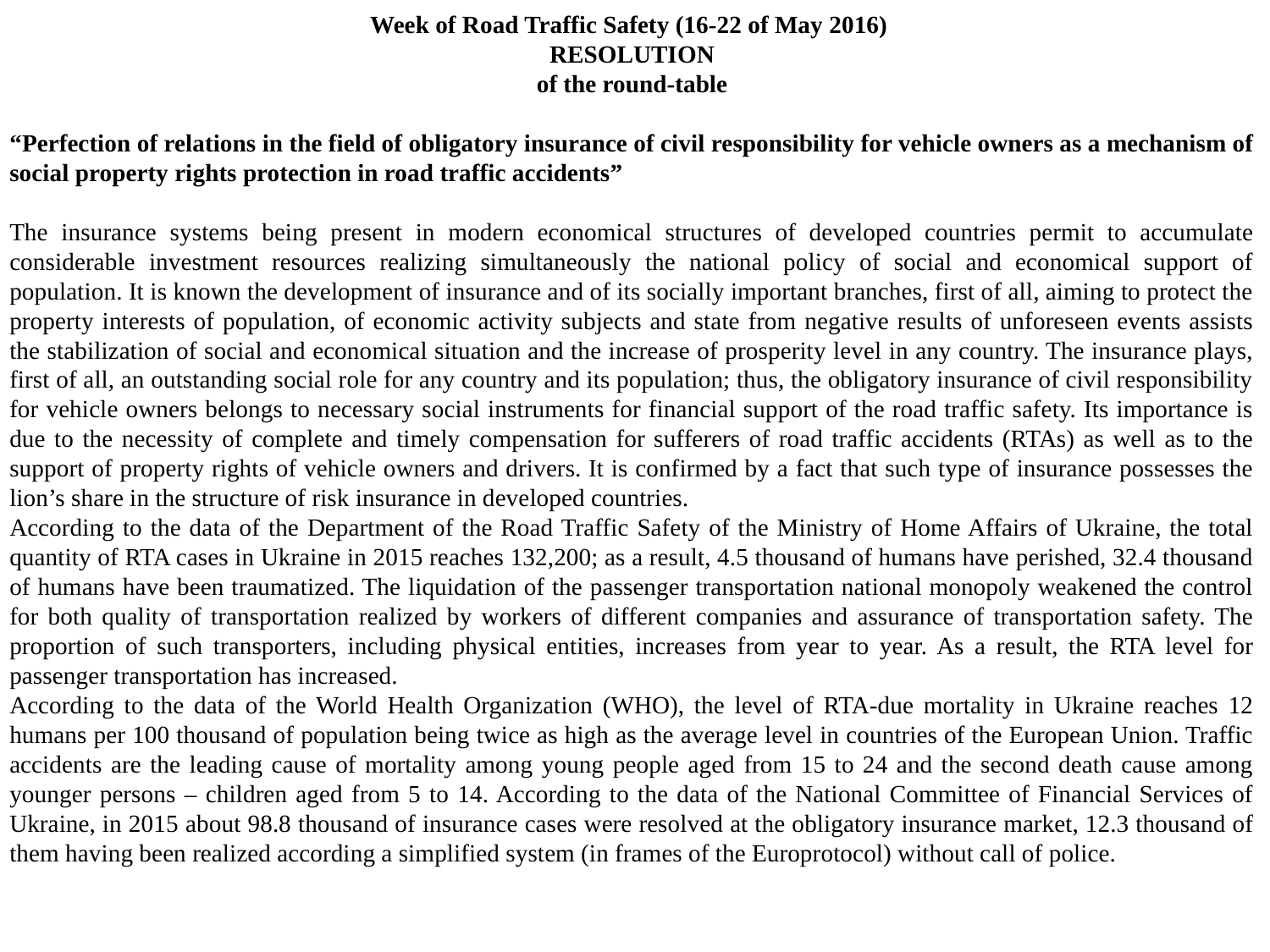

Week of Road Traffic Safety (16-22 of May 2016)
RESOLUTION
of the round-table

“Perfection of relations in the field of obligatory insurance of civil responsibility for vehicle owners as a mechanism of social property rights protection in road traffic accidents”

The insurance systems being present in modern economical structures of developed countries permit to accumulate considerable investment resources realizing simultaneously the national policy of social and economical support of population. It is known the development of insurance and of its socially important branches, first of all, aiming to protect the property interests of population, of economic activity subjects and state from negative results of unforeseen events assists the stabilization of social and economical situation and the increase of prosperity level in any country. The insurance plays, first of all, an outstanding social role for any country and its population; thus, the obligatory insurance of civil responsibility for vehicle owners belongs to necessary social instruments for financial support of the road traffic safety. Its importance is due to the necessity of complete and timely compensation for sufferers of road traffic accidents (RTAs) as well as to the support of property rights of vehicle owners and drivers. It is confirmed by a fact that such type of insurance possesses the lion’s share in the structure of risk insurance in developed countries.
According to the data of the Department of the Road Traffic Safety of the Ministry of Home Affairs of Ukraine, the total quantity of RTA cases in Ukraine in 2015 reaches 132,200; as a result, 4.5 thousand of humans have perished, 32.4 thousand of humans have been traumatized. The liquidation of the passenger transportation national monopoly weakened the control for both quality of transportation realized by workers of different companies and assurance of transportation safety. The proportion of such transporters, including physical entities, increases from year to year. As a result, the RTA level for passenger transportation has increased.
According to the data of the World Health Organization (WHO), the level of RTA-due mortality in Ukraine reaches 12 humans per 100 thousand of population being twice as high as the average level in countries of the European Union. Traffic accidents are the leading cause of mortality among young people aged from 15 to 24 and the second death cause among younger persons – children aged from 5 to 14. According to the data of the National Committee of Financial Services of Ukraine, in 2015 about 98.8 thousand of insurance cases were resolved at the obligatory insurance market, 12.3 thousand of them having been realized according a simplified system (in frames of the Europrotocol) without call of police.